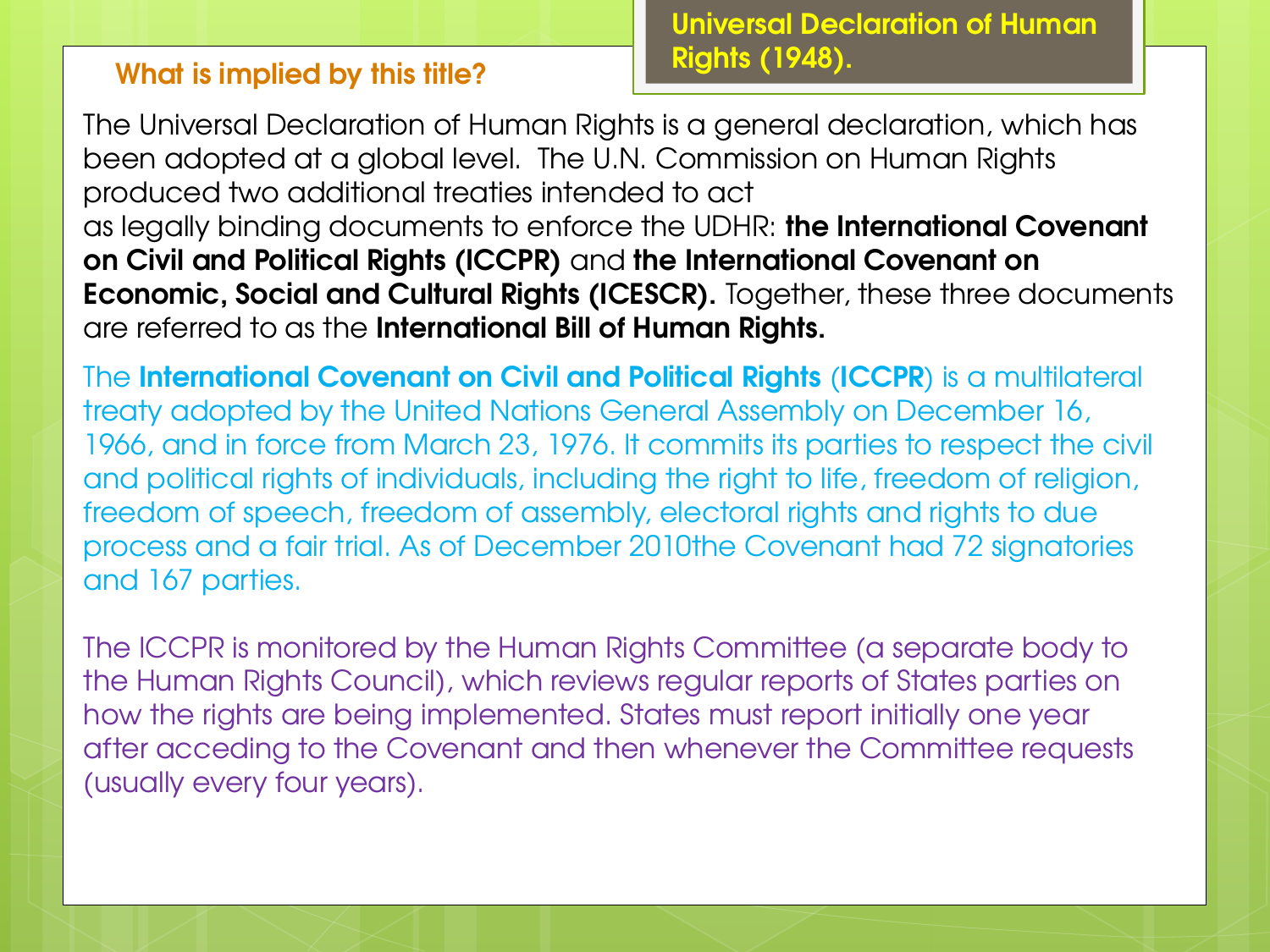

Universal Declaration of Human Rights (1948).
 What is implied by this title?
The Universal Declaration of Human Rights is a general declaration, which has been adopted at a global level.  The U.N. Commission on Human Rights produced two additional treaties intended to act
as legally binding documents to enforce the UDHR: the International Covenant on Civil and Political Rights (ICCPR) and the International Covenant on Economic, Social and Cultural Rights (ICESCR). Together, these three documents are referred to as the International Bill of Human Rights.
The International Covenant on Civil and Political Rights (ICCPR) is a multilateral treaty adopted by the United Nations General Assembly on December 16, 1966, and in force from March 23, 1976. It commits its parties to respect the civil and political rights of individuals, including the right to life, freedom of religion, freedom of speech, freedom of assembly, electoral rights and rights to due process and a fair trial. As of December 2010the Covenant had 72 signatories and 167 parties.

The ICCPR is monitored by the Human Rights Committee (a separate body to the Human Rights Council), which reviews regular reports of States parties on how the rights are being implemented. States must report initially one year after acceding to the Covenant and then whenever the Committee requests (usually every four years).